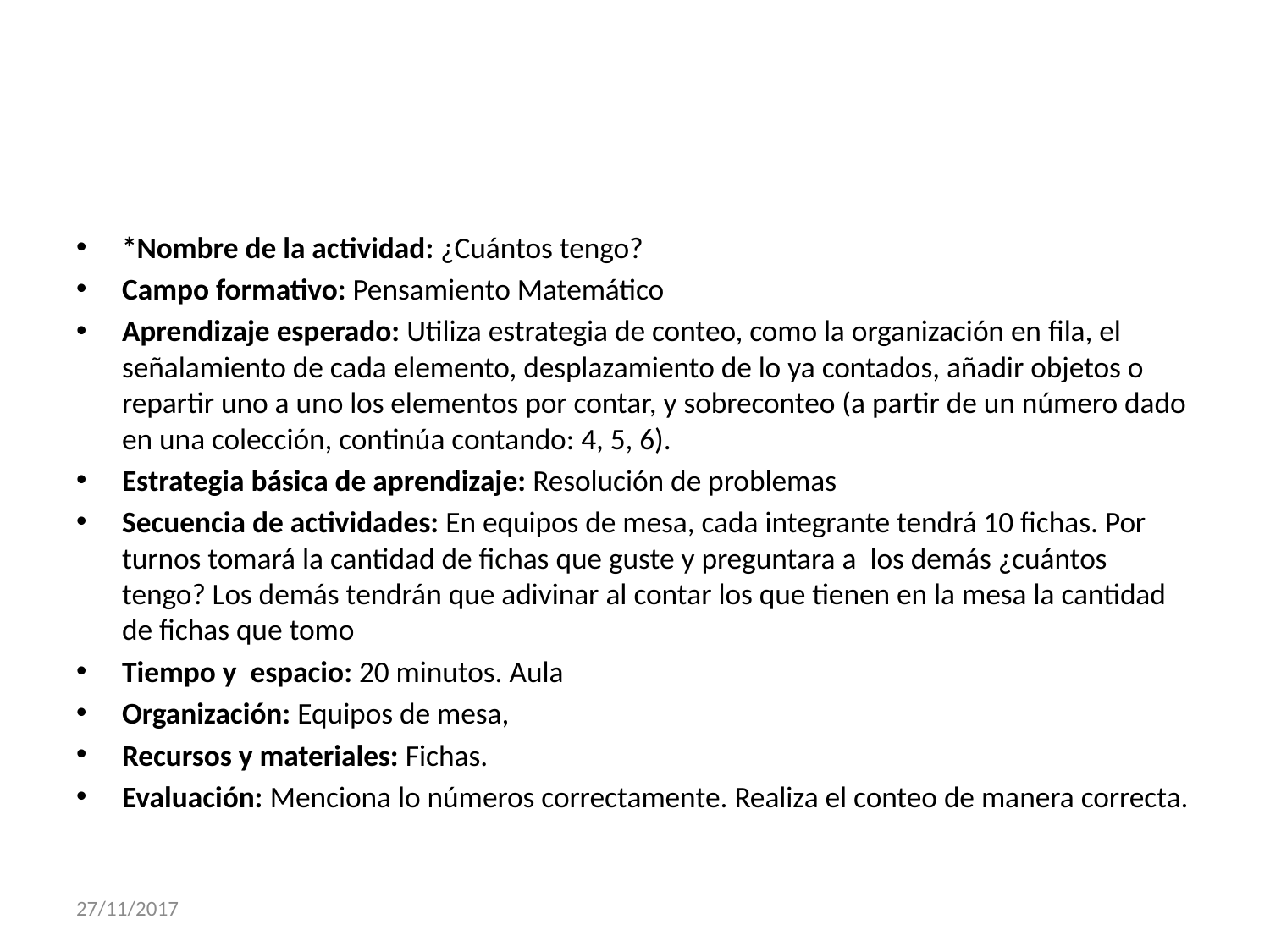

#
*Nombre de la actividad: ¿Cuántos tengo?
Campo formativo: Pensamiento Matemático
Aprendizaje esperado: Utiliza estrategia de conteo, como la organización en fila, el señalamiento de cada elemento, desplazamiento de lo ya contados, añadir objetos o repartir uno a uno los elementos por contar, y sobreconteo (a partir de un número dado en una colección, continúa contando: 4, 5, 6).
Estrategia básica de aprendizaje: Resolución de problemas
Secuencia de actividades: En equipos de mesa, cada integrante tendrá 10 fichas. Por turnos tomará la cantidad de fichas que guste y preguntara a  los demás ¿cuántos tengo? Los demás tendrán que adivinar al contar los que tienen en la mesa la cantidad de fichas que tomo
Tiempo y  espacio: 20 minutos. Aula
Organización: Equipos de mesa,
Recursos y materiales: Fichas.
Evaluación: Menciona lo números correctamente. Realiza el conteo de manera correcta.

27/11/2017